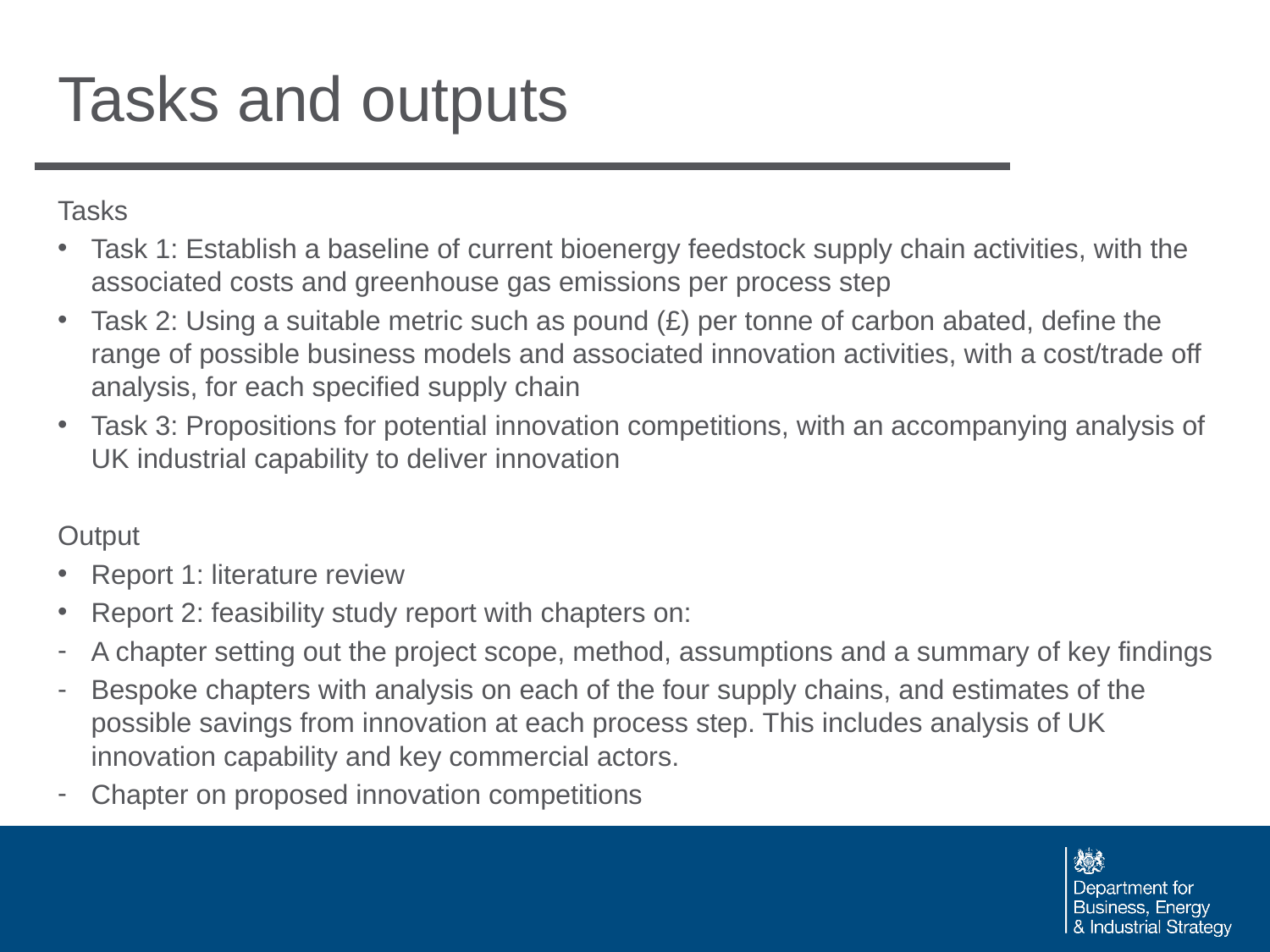

# Tasks and outputs
Tasks
Task 1: Establish a baseline of current bioenergy feedstock supply chain activities, with the associated costs and greenhouse gas emissions per process step
Task 2: Using a suitable metric such as pound (£) per tonne of carbon abated, define the range of possible business models and associated innovation activities, with a cost/trade off analysis, for each specified supply chain
Task 3: Propositions for potential innovation competitions, with an accompanying analysis of UK industrial capability to deliver innovation

Output
Report 1: literature review
Report 2: feasibility study report with chapters on:
A chapter setting out the project scope, method, assumptions and a summary of key findings
Bespoke chapters with analysis on each of the four supply chains, and estimates of the possible savings from innovation at each process step. This includes analysis of UK innovation capability and key commercial actors.
Chapter on proposed innovation competitions